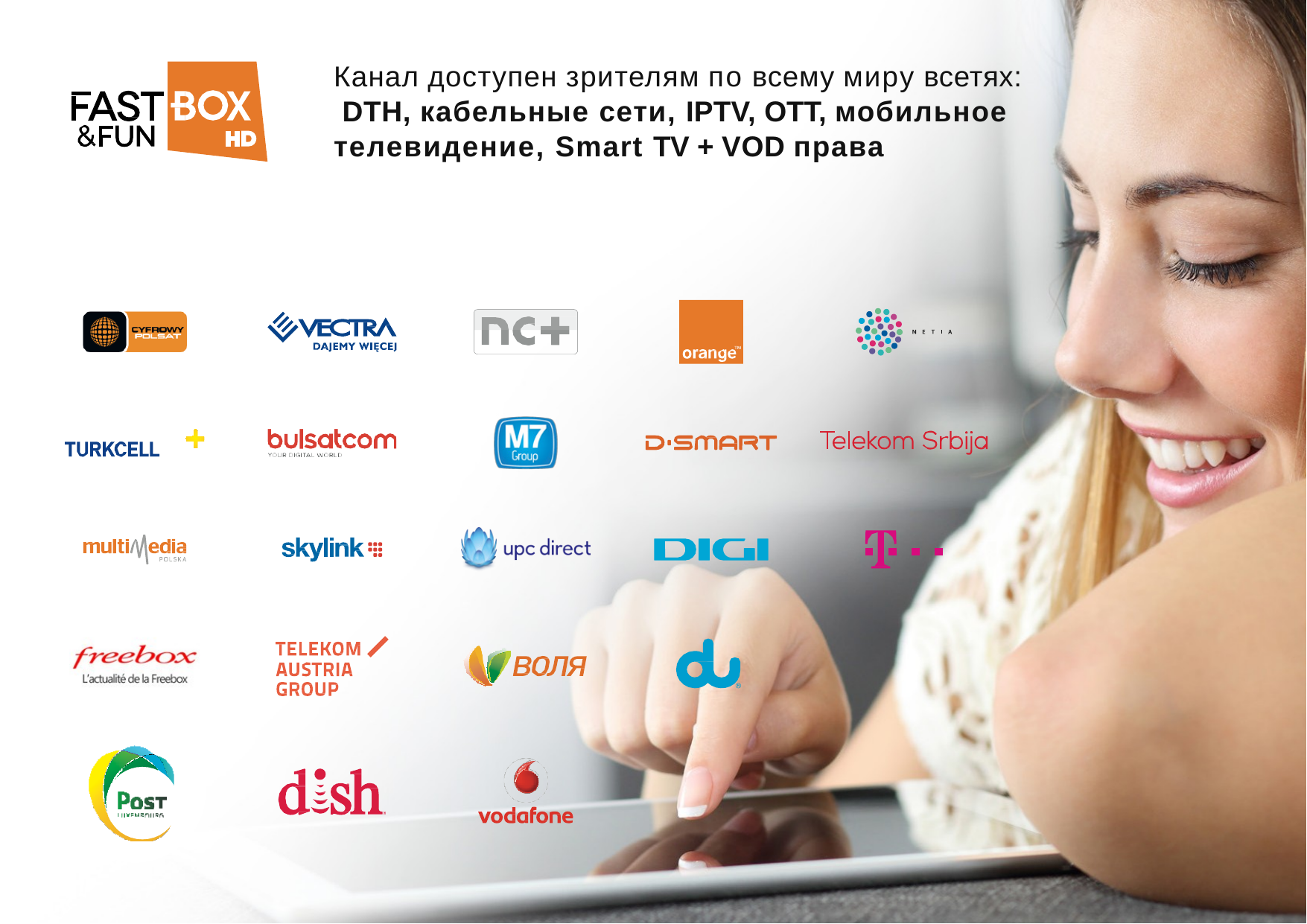

Канал доступен зрителям по всему миру всетях:  DTH, кабельные сети, IPTV, OTT, мобильное  телевидение, Smart TV + VOD правa